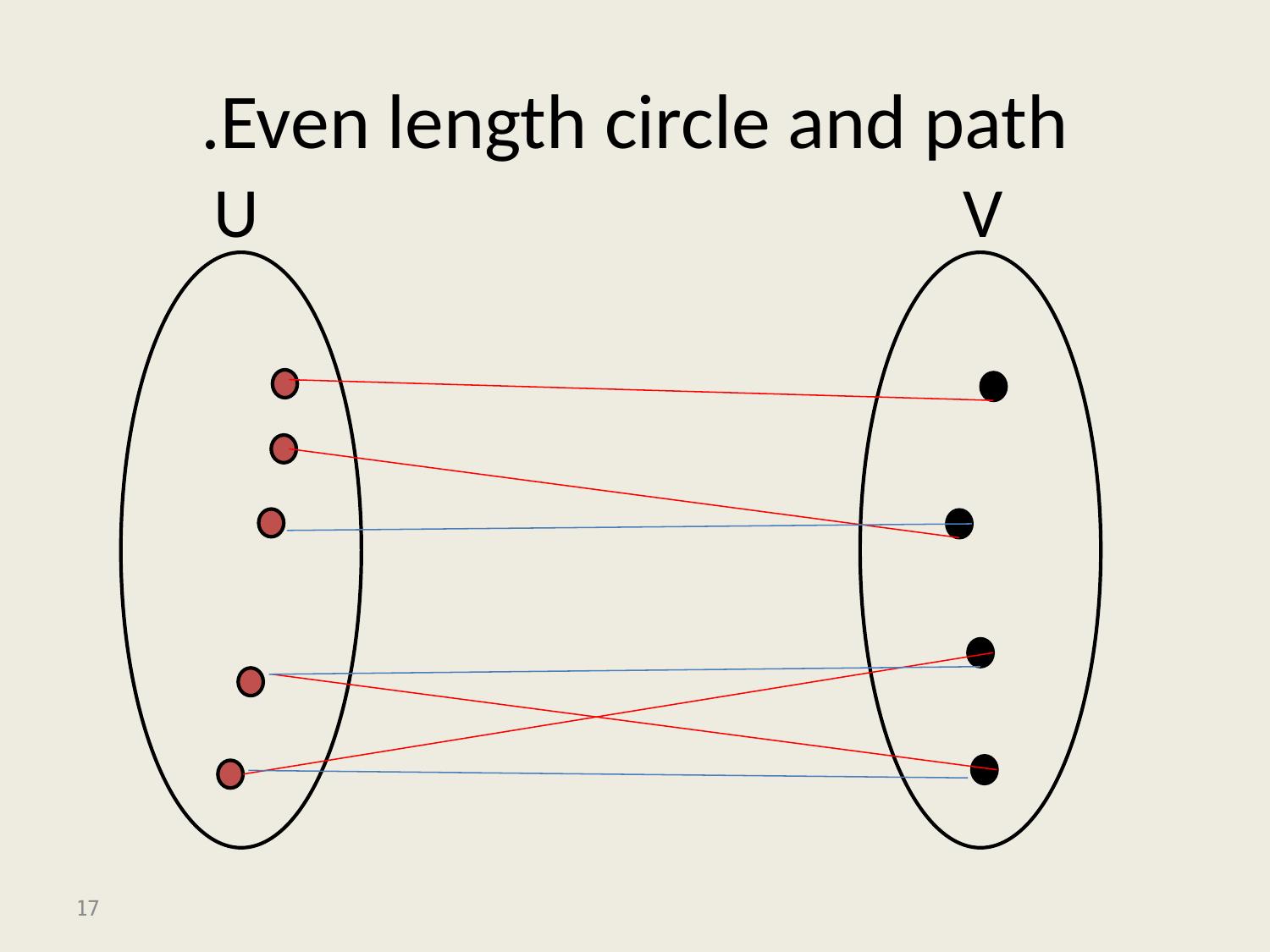

# Even length circle and path.
U
V

17